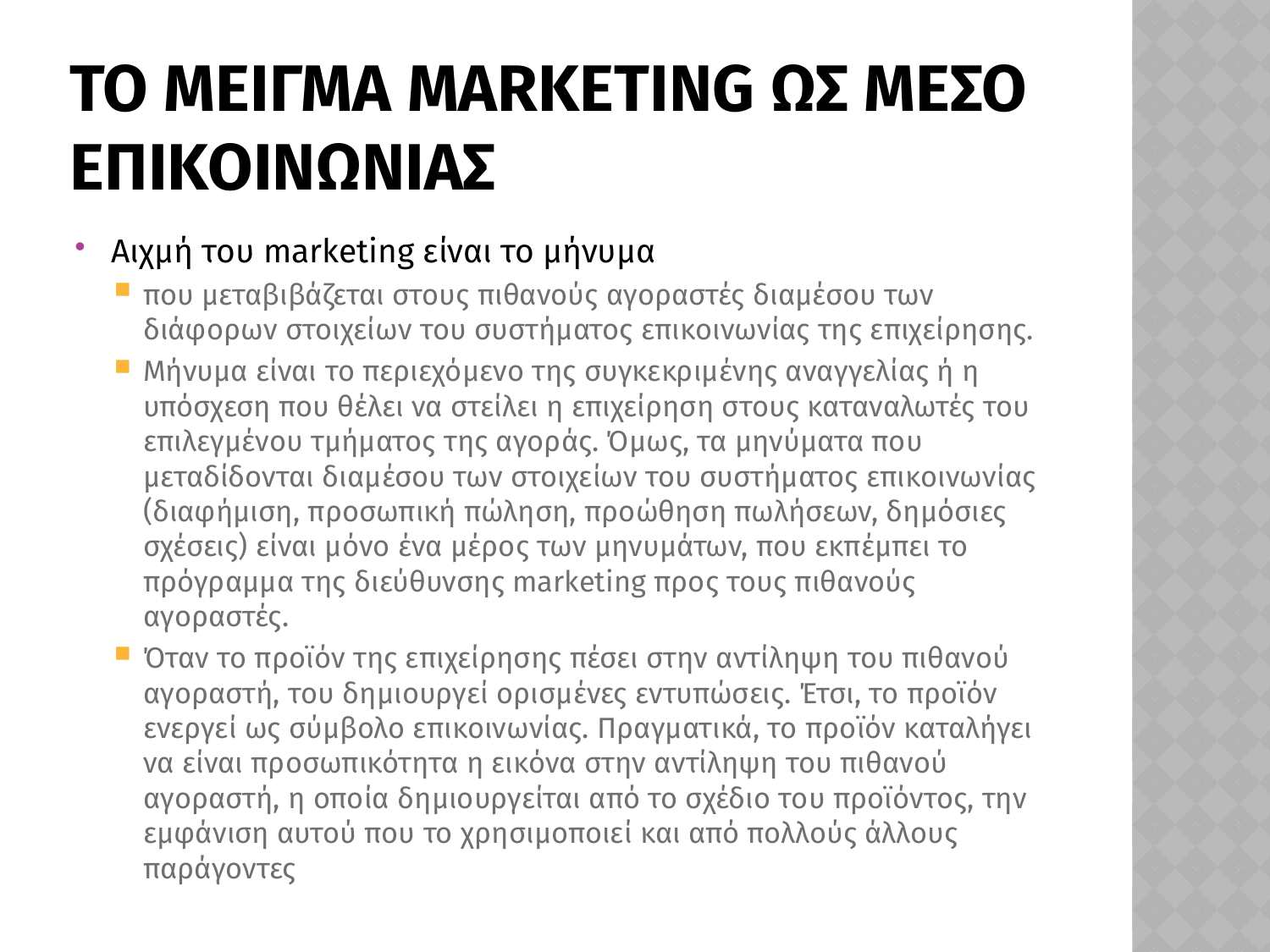

# Το μειγμα marketing ωσ μεσο επικοινωνιασ
Αιχμή του marketing είναι το μήνυμα
που μεταβιβάζεται στους πιθανούς αγοραστές διαμέσου των διάφορων στοιχείων του συστήματος επικοινωνίας της επιχείρησης.
Μήνυμα είναι το περιεχόμενο της συγκεκριμένης αναγγελίας ή η υπόσχεση που θέλει να στείλει η επιχείρηση στους καταναλωτές του επιλεγμένου τμήματος της αγοράς. Όμως, τα μηνύματα που μεταδίδονται διαμέσου των στοιχείων του συστήματος επικοινωνίας (διαφήμιση, προσωπική πώληση, προώθηση πωλήσεων, δημόσιες σχέσεις) είναι μόνο ένα μέρος των μηνυμάτων, που εκπέμπει το πρόγραμμα της διεύθυνσης marketing προς τους πιθανούς αγοραστές.
Όταν το προϊόν της επιχείρησης πέσει στην αντίληψη του πιθανού αγοραστή, του δημιουργεί ορισμένες εντυπώσεις. Έτσι, το προϊόν ενεργεί ως σύμβολο επικοινωνίας. Πραγματικά, το προϊόν καταλήγει να είναι προσωπικότητα η εικόνα στην αντίληψη του πιθανού αγοραστή, η οποία δημιουργείται από το σχέδιο του προϊόντος, την εμφάνιση αυτού που το χρησιμοποιεί και από πολλούς άλλους παράγοντες